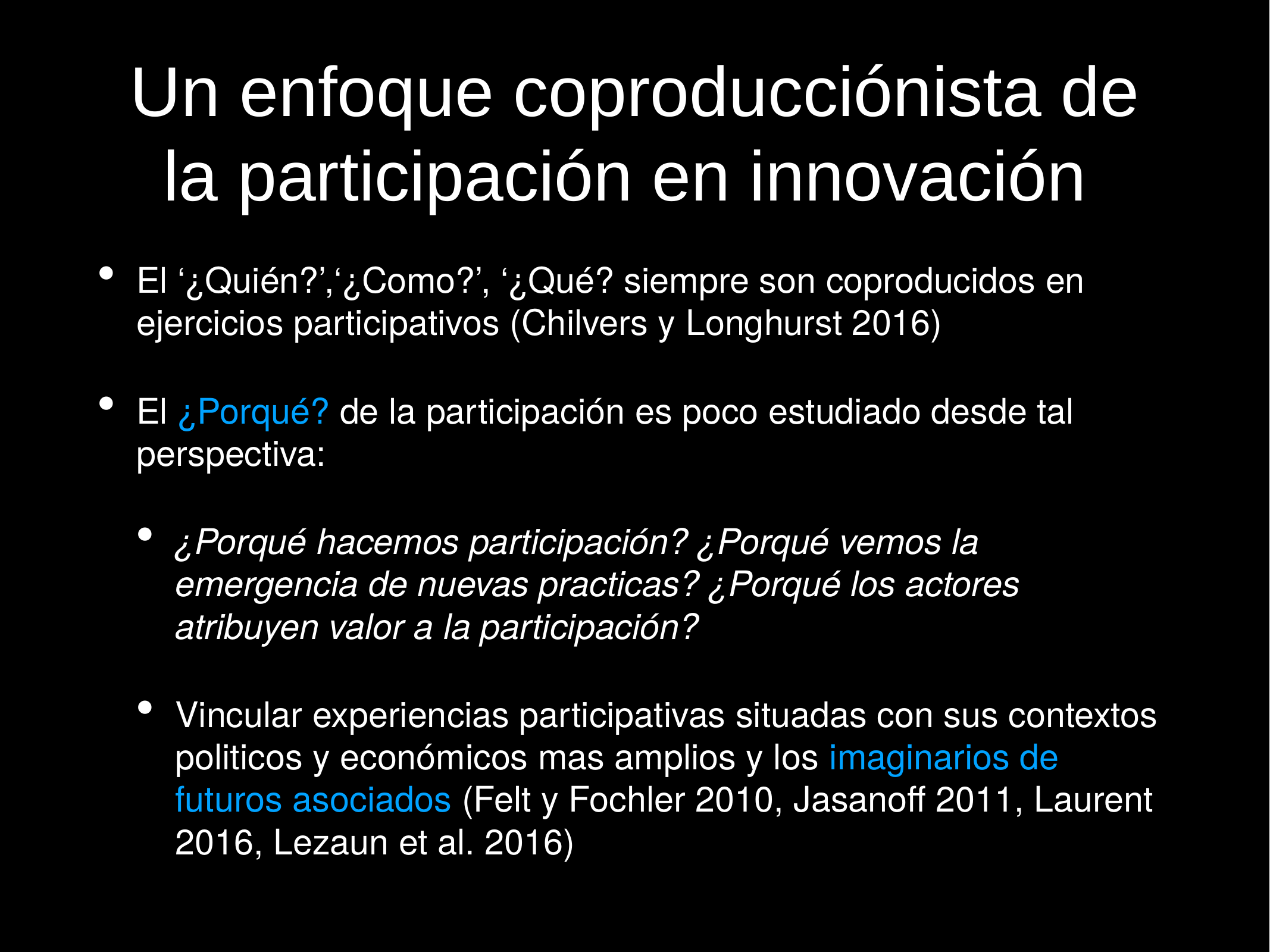

# Un enfoque coproducciónista de la participación en innovación
El ‘¿Quién?’,‘¿Como?’, ‘¿Qué? siempre son coproducidos en ejercicios participativos (Chilvers y Longhurst 2016)
El ¿Porqué? de la participación es poco estudiado desde tal perspectiva:
¿Porqué hacemos participación? ¿Porqué vemos la emergencia de nuevas practicas? ¿Porqué los actores atribuyen valor a la participación?
Vincular experiencias participativas situadas con sus contextos politicos y económicos mas amplios y los imaginarios de futuros asociados (Felt y Fochler 2010, Jasanoff 2011, Laurent 2016, Lezaun et al. 2016)